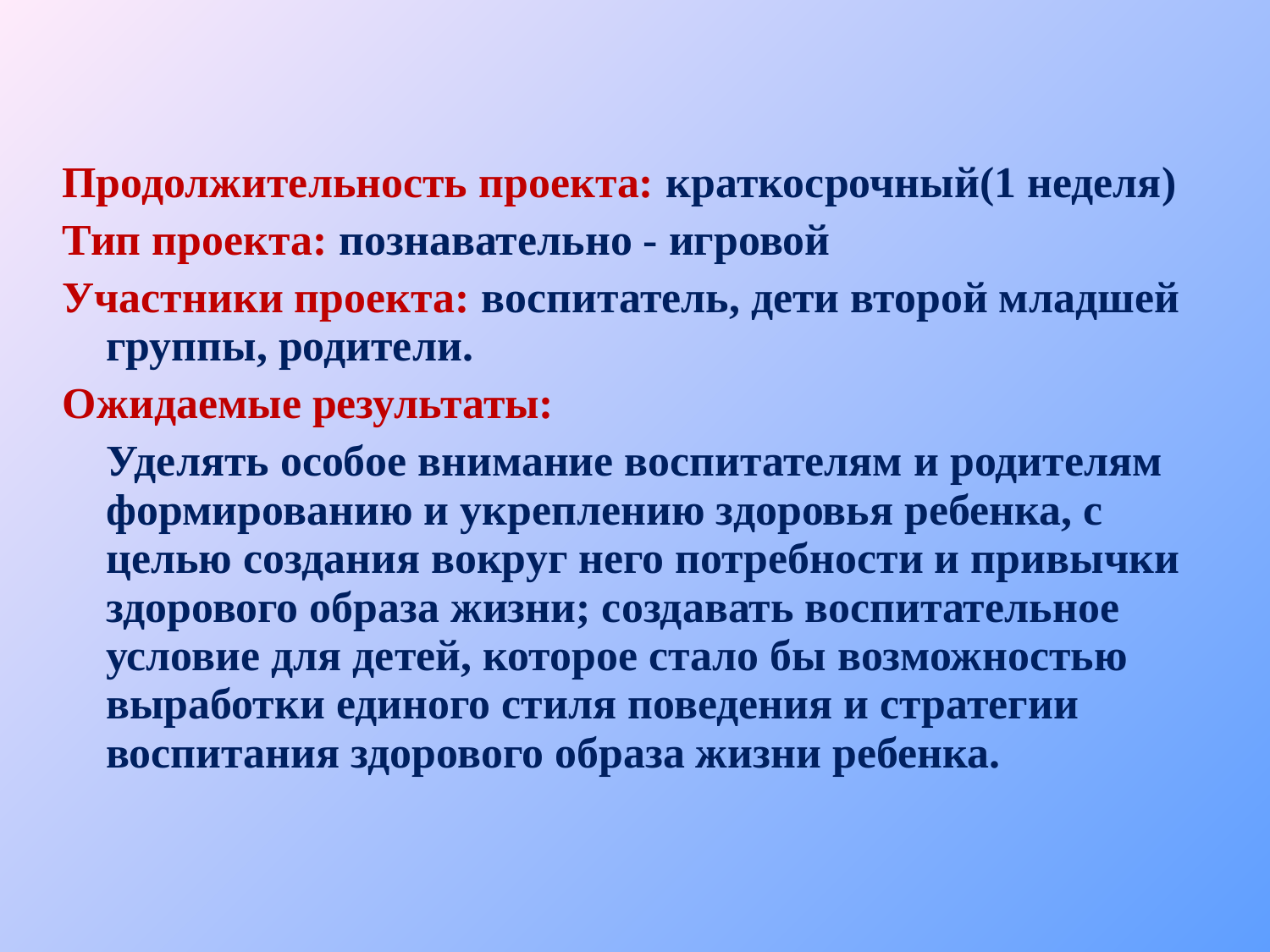

Продолжительность проекта: краткосрочный(1 неделя)
Тип проекта: познавательно - игровой
Участники проекта: воспитатель, дети второй младшей группы, родители.
Ожидаемые результаты:
    Уделять особое внимание воспитателям и родителям формированию и укреплению здоровья ребенка, с целью создания вокруг него потребности и привычки здорового образа жизни; создавать воспитательное условие для детей, которое стало бы возможностью выработки единого стиля поведения и стратегии воспитания здорового образа жизни ребенка.

#